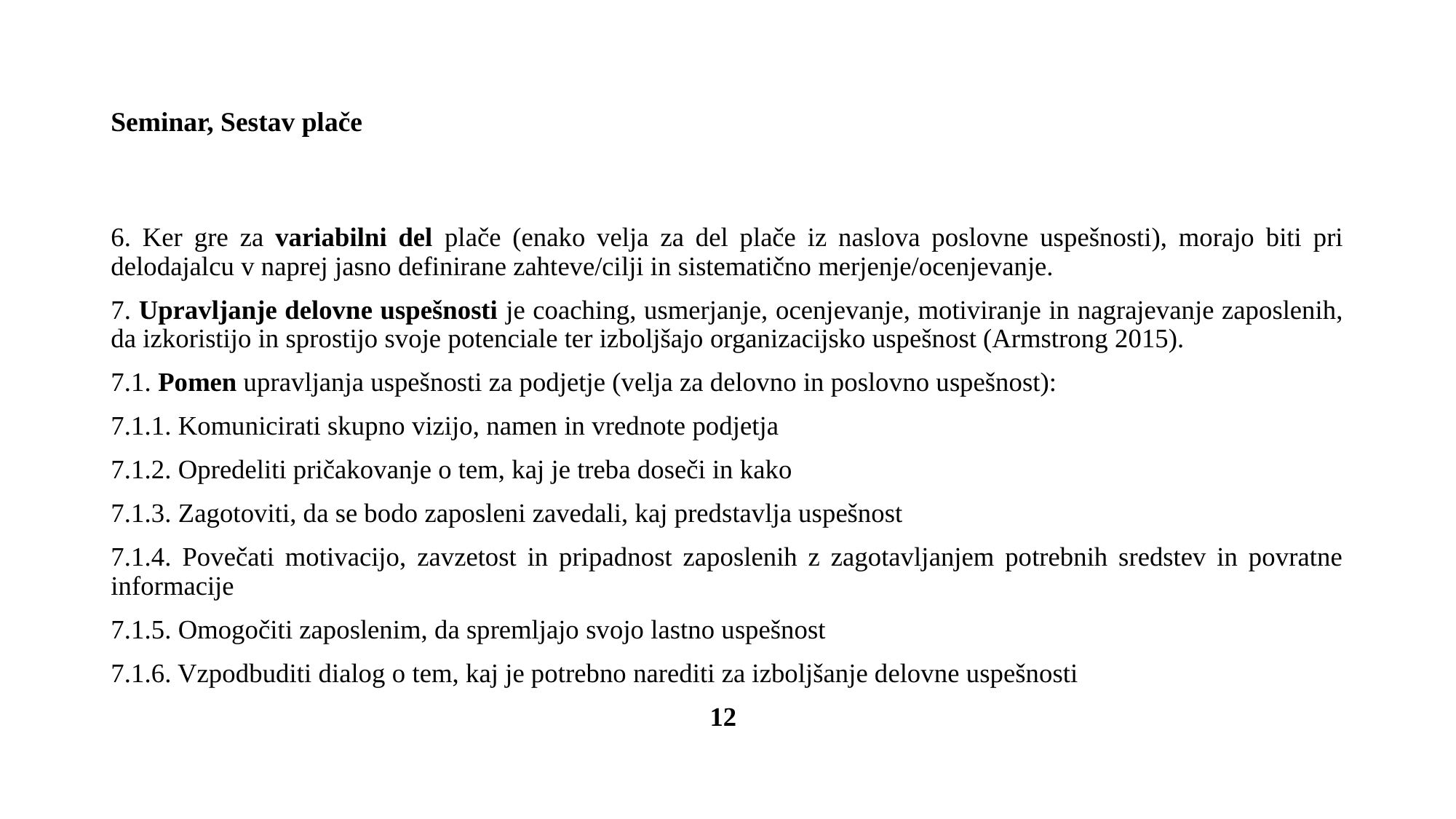

# Seminar, Sestav plače
6. Ker gre za variabilni del plače (enako velja za del plače iz naslova poslovne uspešnosti), morajo biti pri delodajalcu v naprej jasno definirane zahteve/cilji in sistematično merjenje/ocenjevanje.
7. Upravljanje delovne uspešnosti je coaching, usmerjanje, ocenjevanje, motiviranje in nagrajevanje zaposlenih, da izkoristijo in sprostijo svoje potenciale ter izboljšajo organizacijsko uspešnost (Armstrong 2015).
7.1. Pomen upravljanja uspešnosti za podjetje (velja za delovno in poslovno uspešnost):
7.1.1. Komunicirati skupno vizijo, namen in vrednote podjetja
7.1.2. Opredeliti pričakovanje o tem, kaj je treba doseči in kako
7.1.3. Zagotoviti, da se bodo zaposleni zavedali, kaj predstavlja uspešnost
7.1.4. Povečati motivacijo, zavzetost in pripadnost zaposlenih z zagotavljanjem potrebnih sredstev in povratne informacije
7.1.5. Omogočiti zaposlenim, da spremljajo svojo lastno uspešnost
7.1.6. Vzpodbuditi dialog o tem, kaj je potrebno narediti za izboljšanje delovne uspešnosti
                                                                                         12